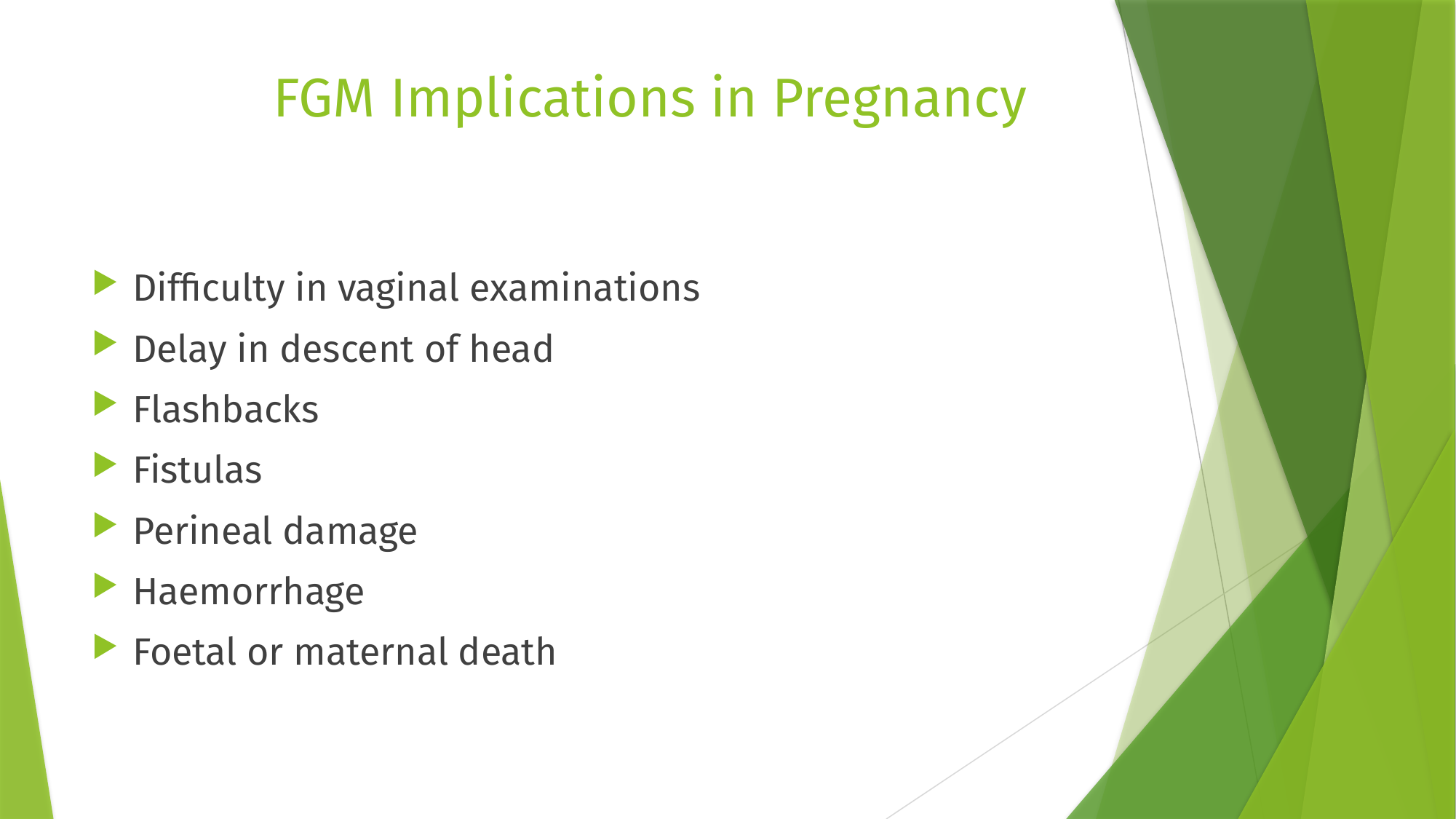

# FGM Implications in Pregnancy
Difficulty in vaginal examinations
Delay in descent of head
Flashbacks
Fistulas
Perineal damage
Haemorrhage
Foetal or maternal death